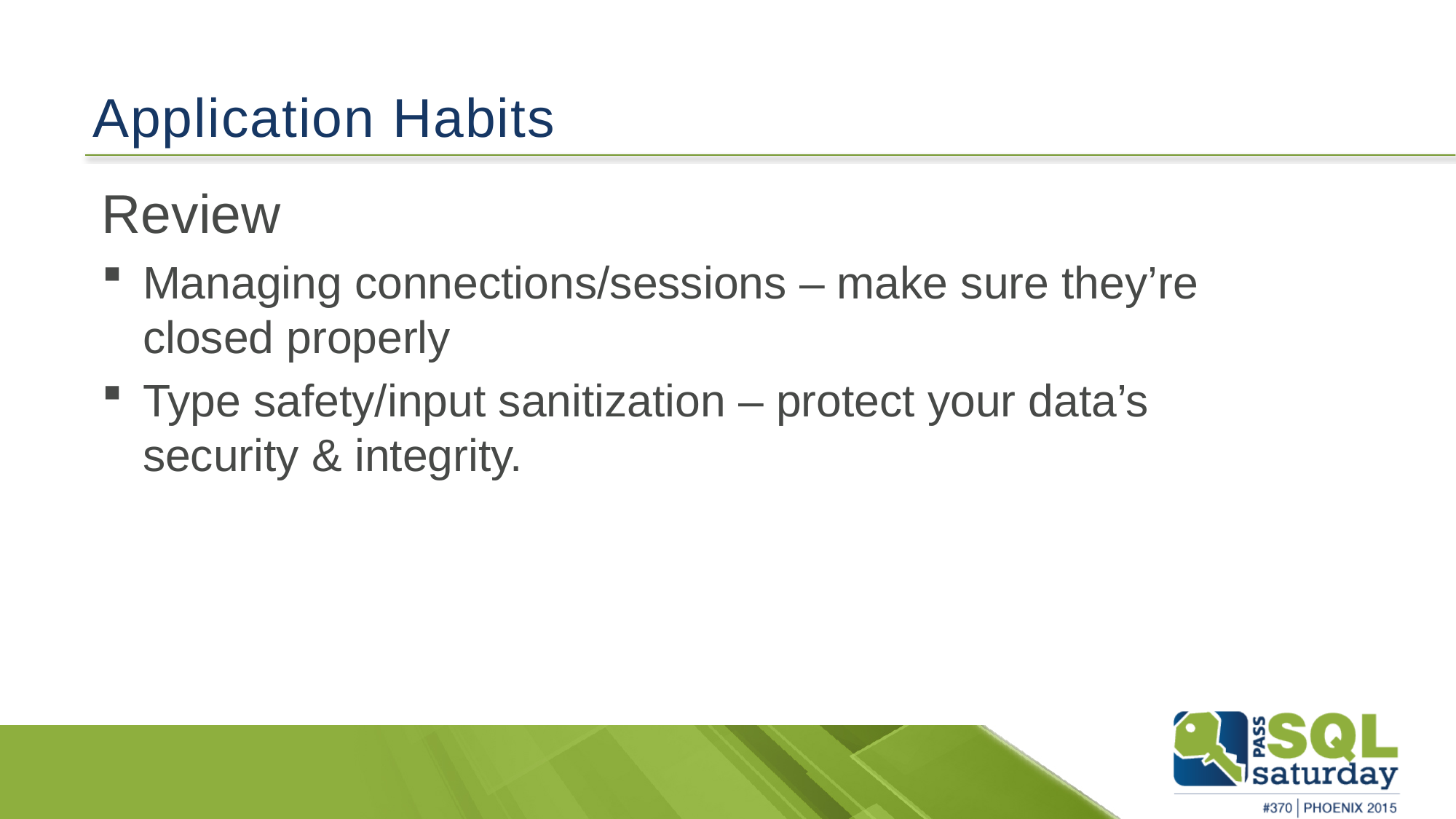

Application Habits
Review
Managing connections/sessions – make sure they’re closed properly
Type safety/input sanitization – protect your data’s security & integrity.